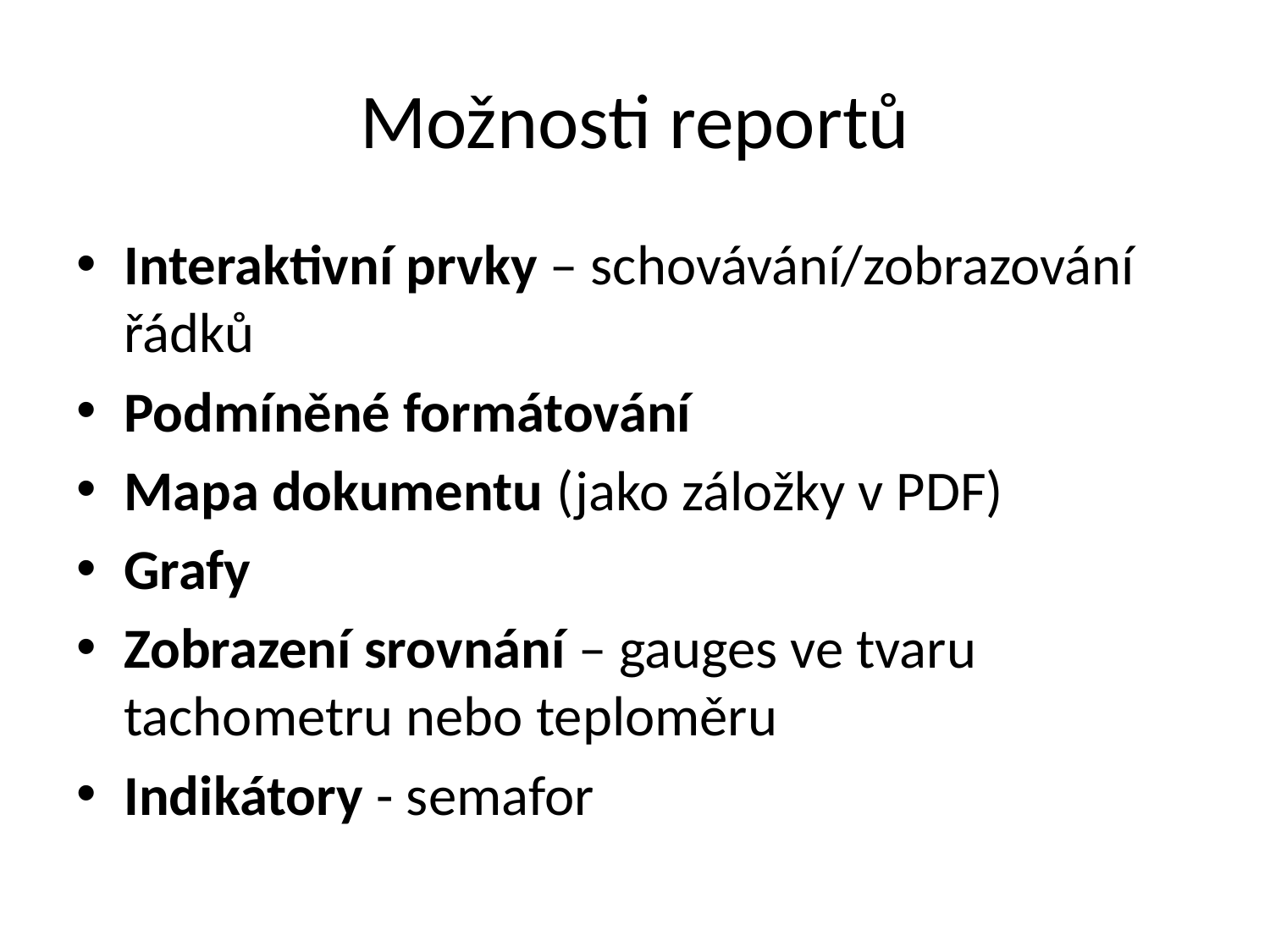

# Možnosti reportů
Interaktivní prvky – schovávání/zobrazování řádků
Podmíněné formátování
Mapa dokumentu (jako záložky v PDF)
Grafy
Zobrazení srovnání – gauges ve tvaru tachometru nebo teploměru
Indikátory - semafor